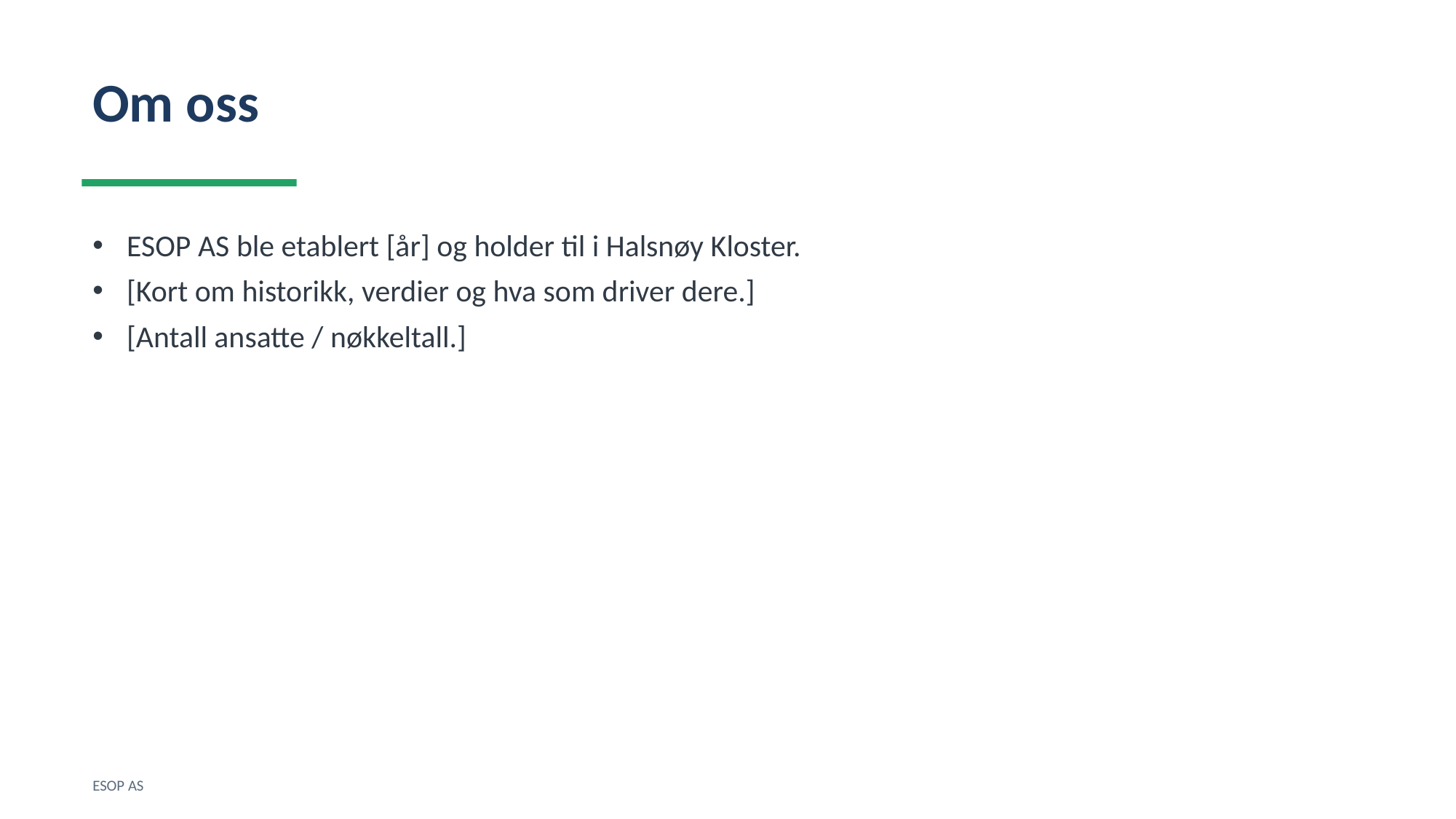

Om oss

ESOP AS ble etablert [år] og holder til i Halsnøy Kloster.
[Kort om historikk, verdier og hva som driver dere.]
[Antall ansatte / nøkkeltall.]
ESOP AS